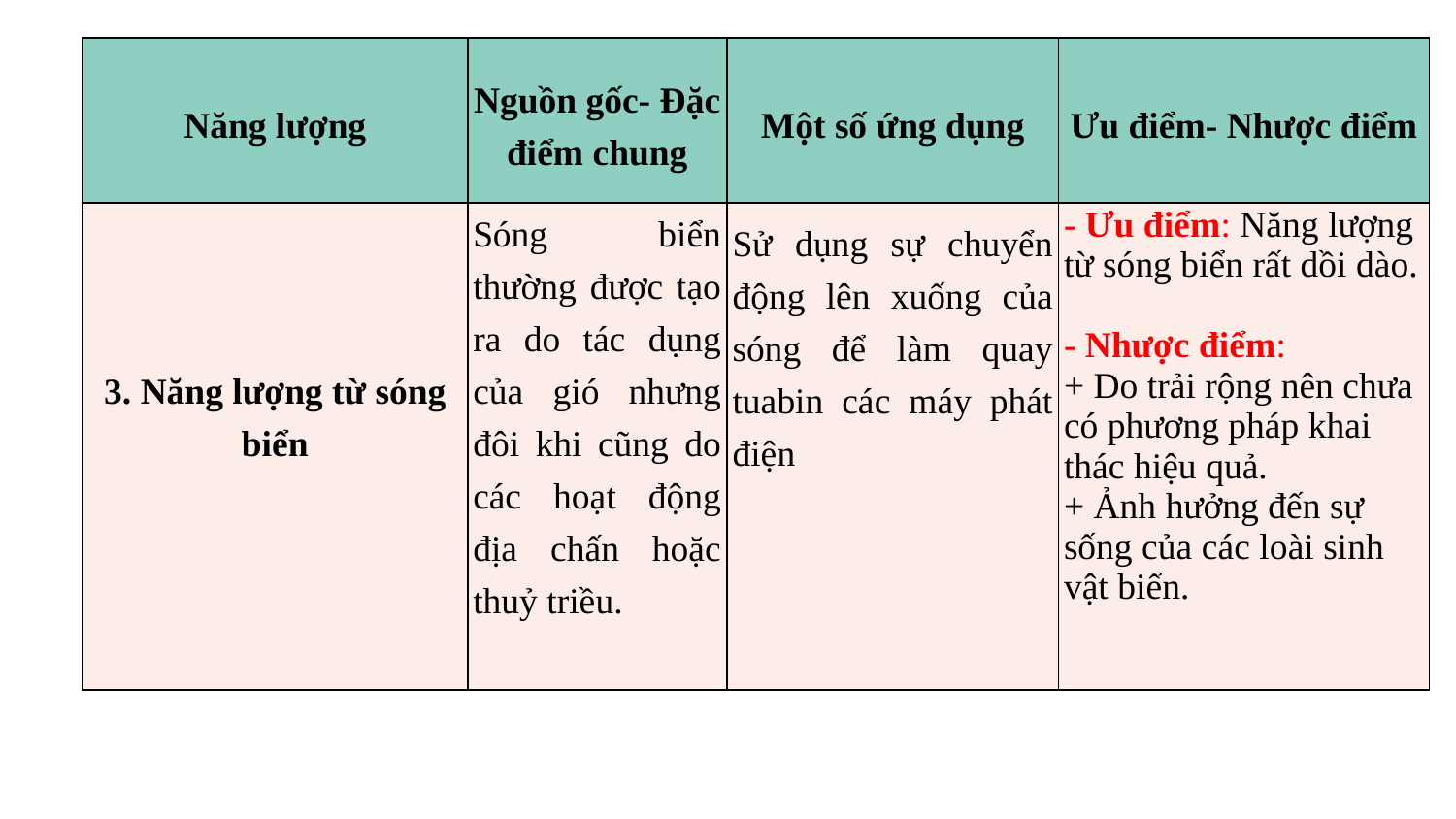

| Năng lượng | Nguồn gốc- Đặc điểm chung | Một số ứng dụng | Ưu điểm- Nhược điểm |
| --- | --- | --- | --- |
| 3. Năng lượng từ sóng biển | Sóng biển thường được tạo ra do tác dụng của gió nhưng đôi khi cũng do các hoạt động địa chấn hoặc thuỷ triều. | Sử dụng sự chuyển động lên xuống của sóng để làm quay tuabin các máy phát điện | - Ưu điểm: Năng lượng từ sóng biển rất dồi dào. - Nhược điểm: + Do trải rộng nên chưa có phương pháp khai thác hiệu quả. + Ảnh hưởng đến sự sống của các loài sinh vật biển. |